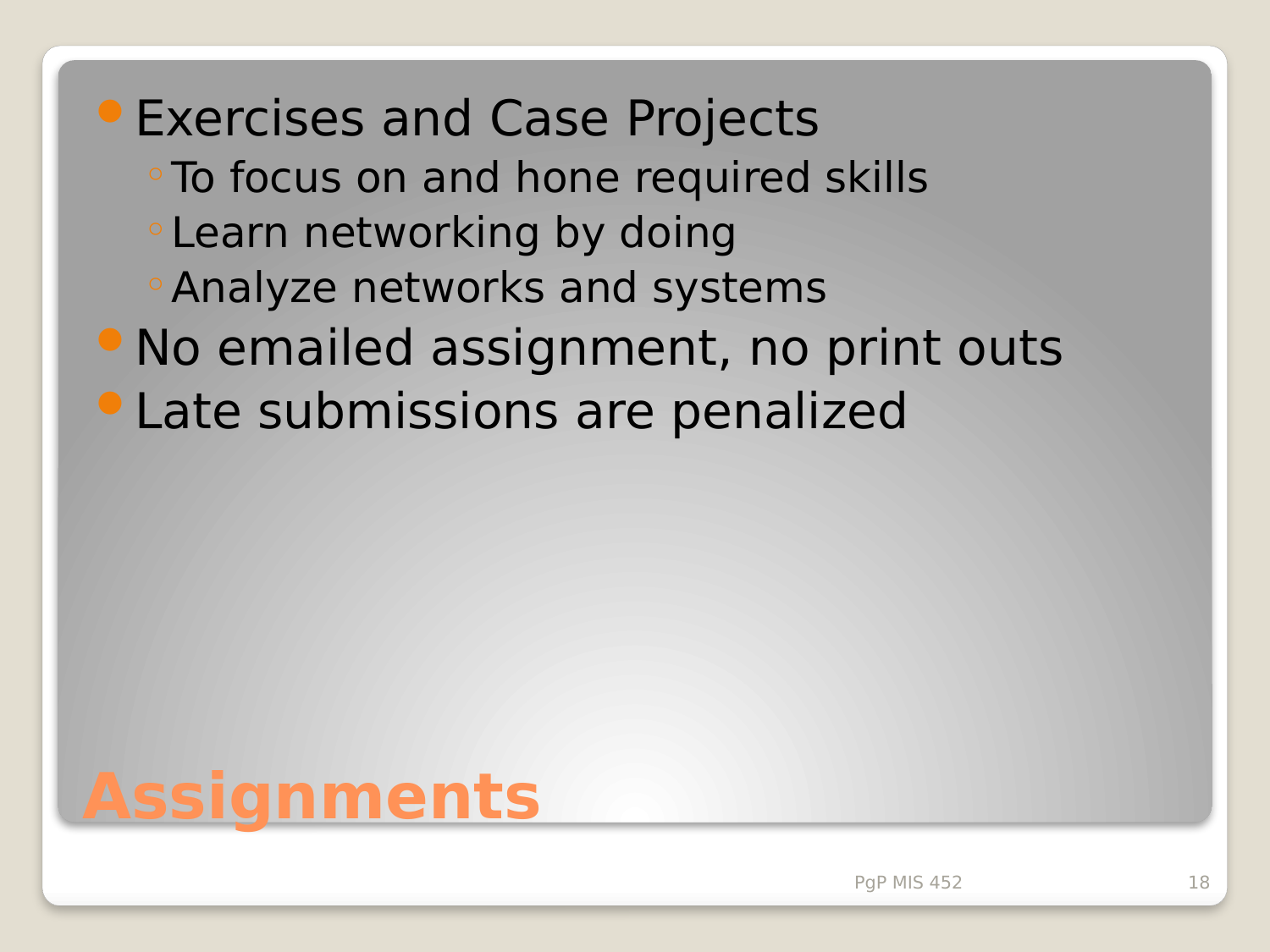

Exercises and Case Projects
To focus on and hone required skills
Learn networking by doing
Analyze networks and systems
No emailed assignment, no print outs
Late submissions are penalized
# Assignments

PgP MIS 452
18